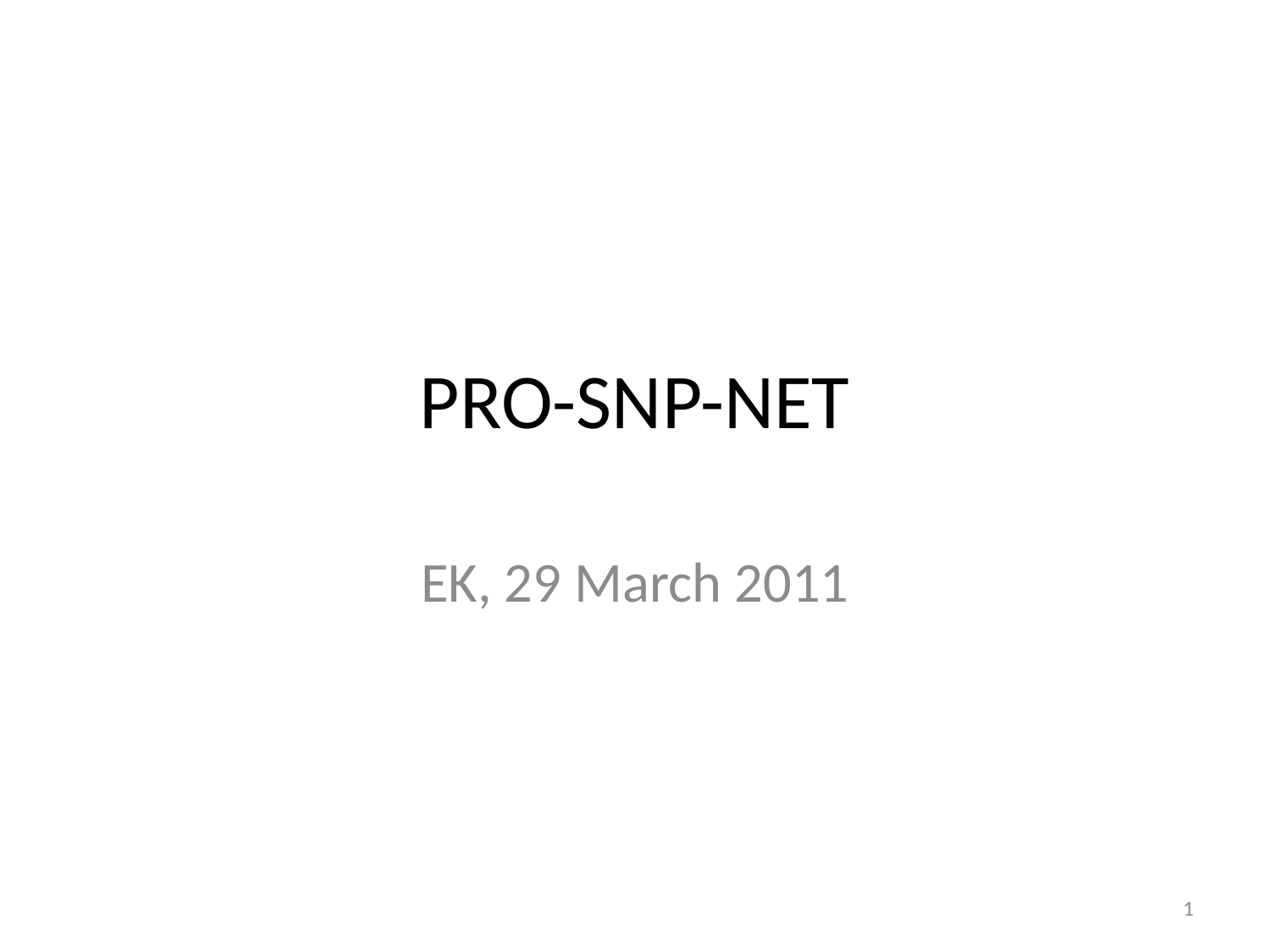

# PRO-SNP-NET
EK, 29 March 2011
1